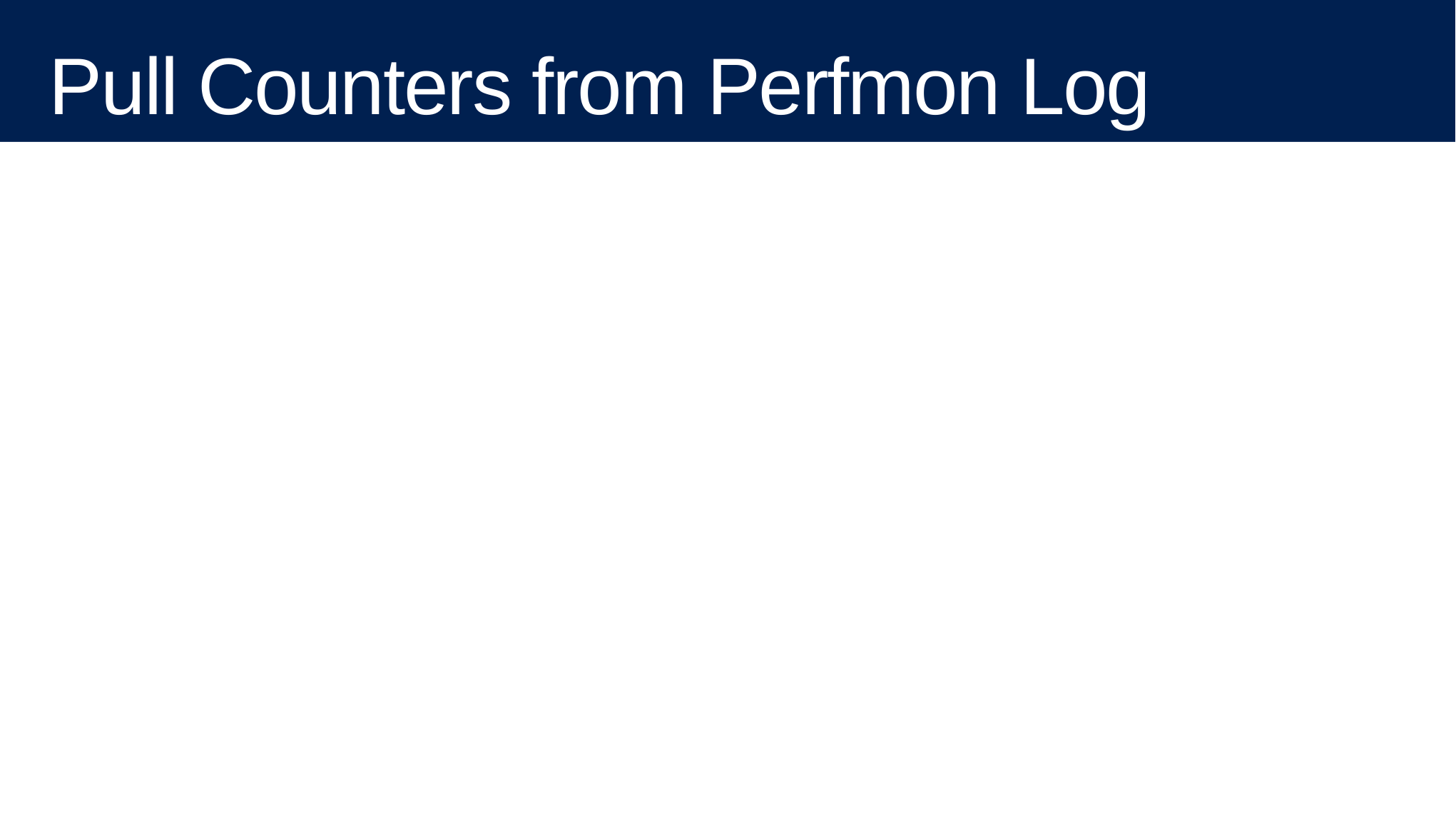

# Pull Counters from Perfmon Log
$logcntr = import-counter 'C:\Perfmon\SQLTBWS_SQLPerf.blg'
foreach ($cntr in $logcntr) {
   $dtm = $cntr.Timestamp
   $clist = $cntr.CounterSamples
   foreach ($sample in $clist) {
      switch -wildcard ($sample.Path) {
         '*% Processor Time*' { $ppt = $sample.CookedValue }
         '*Available MBytes*' { $mab = $sample.CookedValue }
         ...
         '*Buffer cache hit ratio*' { $bch = $sample.CookedValue }
         '*Page life expectancy*' { $ple = $sample.CookedValue }
         '*SQL Compilations/sec*' { $cmp = $sample.CookedValue }
         '*SQL Re-Compilations/sec*' { $rcm = $sample.CookedValue }
          }
      }